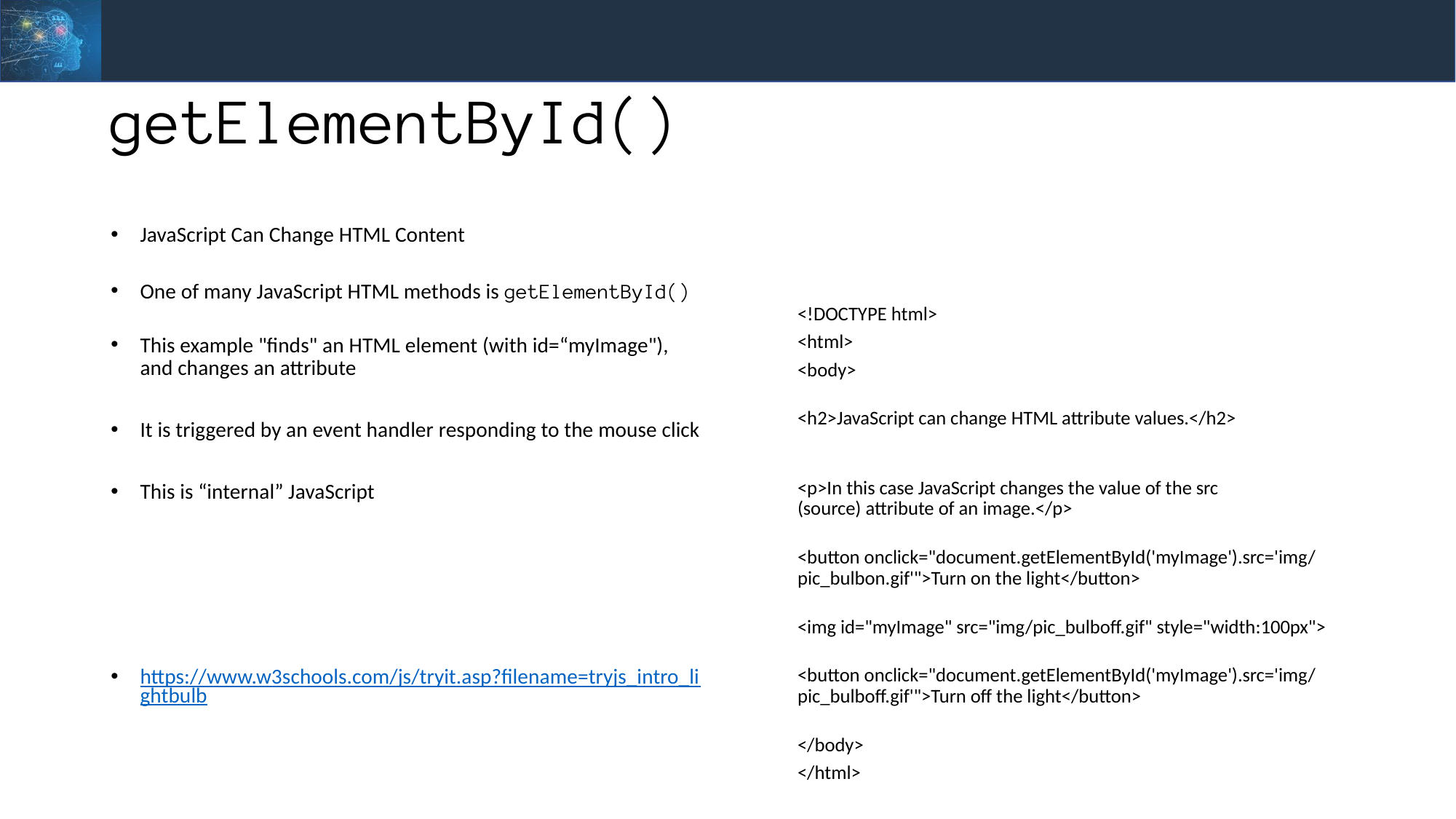

# getElementById()
JavaScript Can Change HTML Content
One of many JavaScript HTML methods is getElementById()
This example "finds" an HTML element (with id=“myImage"), and changes an attribute

It is triggered by an event handler responding to the mouse click

This is “internal” JavaScript

https://www.w3schools.com/js/tryit.asp?filename=tryjs_intro_lightbulb

<!DOCTYPE html>
<html>
<body>
<h2>JavaScript can change HTML attribute values.</h2>
<p>In this case JavaScript changes the value of the src  (source) attribute of an image.</p>
<button onclick="document.getElementById('myImage').src='img/pic_bulbon.gif'">Turn on the light</button>
<img id="myImage" src="img/pic_bulboff.gif" style="width:100px">
<button onclick="document.getElementById('myImage').src='img/pic_bulboff.gif'">Turn off the light</button>
</body>
</html>